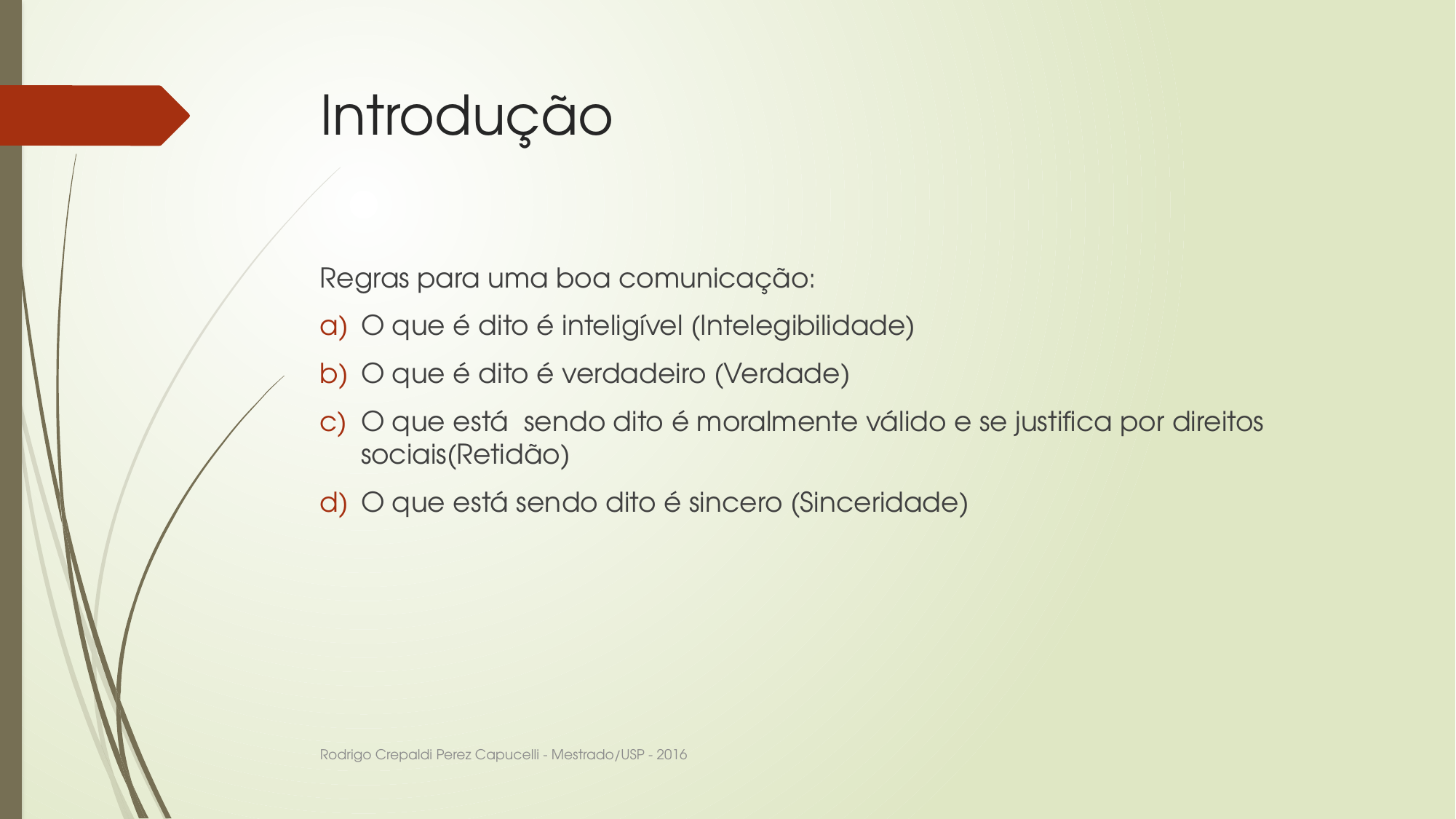

# Introdução
Regras para uma boa comunicação:
O que é dito é inteligível (Intelegibilidade)
O que é dito é verdadeiro (Verdade)
O que está  sendo dito é moralmente válido e se justifica por direitos sociais(Retidão)
O que está sendo dito é sincero (Sinceridade)

Rodrigo Crepaldi Perez Capucelli - Mestrado/USP - 2016